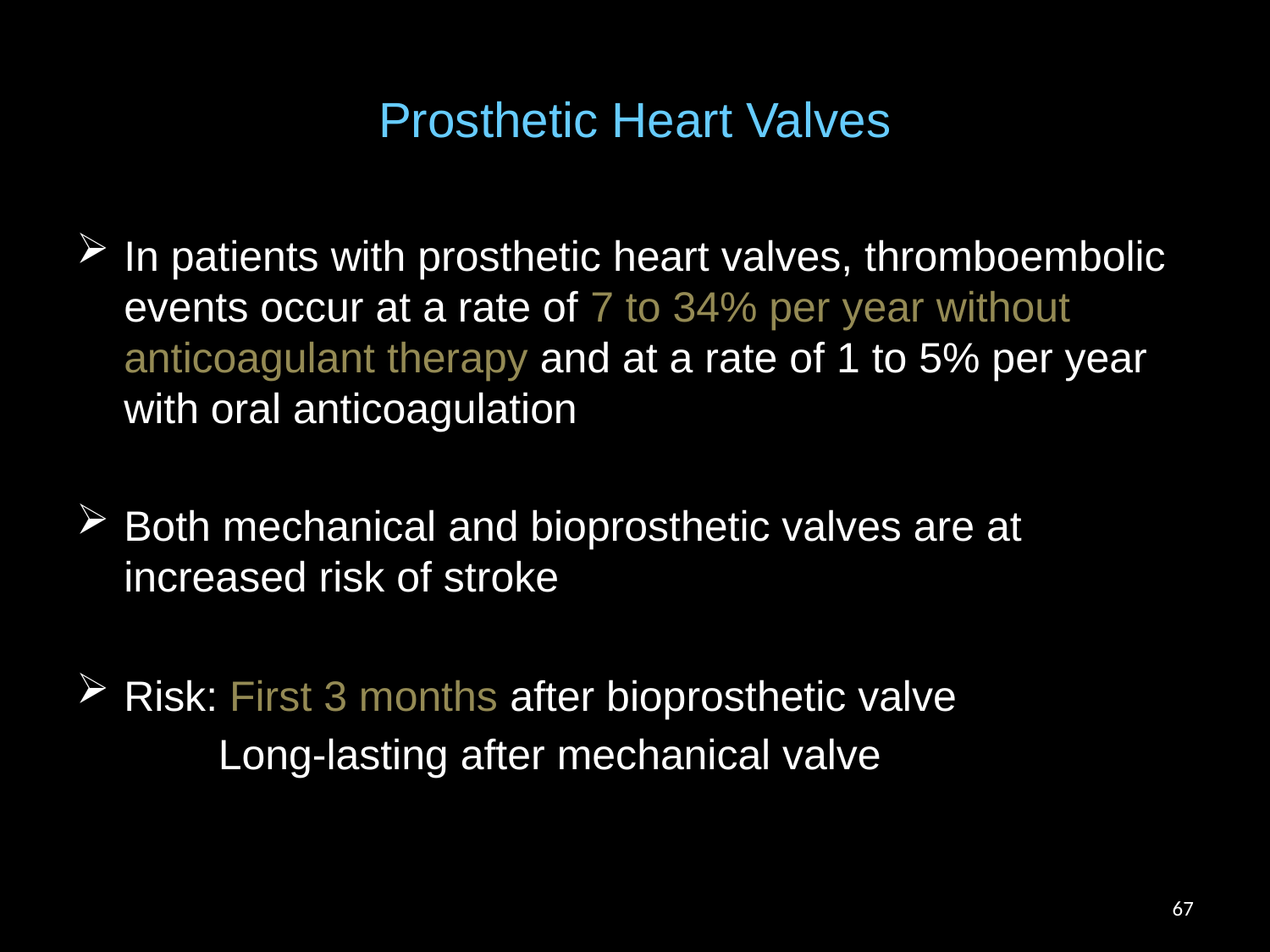

# Prosthetic Heart Valves
In patients with prosthetic heart valves, thromboembolic events occur at a rate of 7 to 34% per year without anticoagulant therapy and at a rate of 1 to 5% per year with oral anticoagulation

Both mechanical and bioprosthetic valves are at increased risk of stroke

Risk: First 3 months after bioprosthetic valve
            Long-lasting after mechanical valve

67